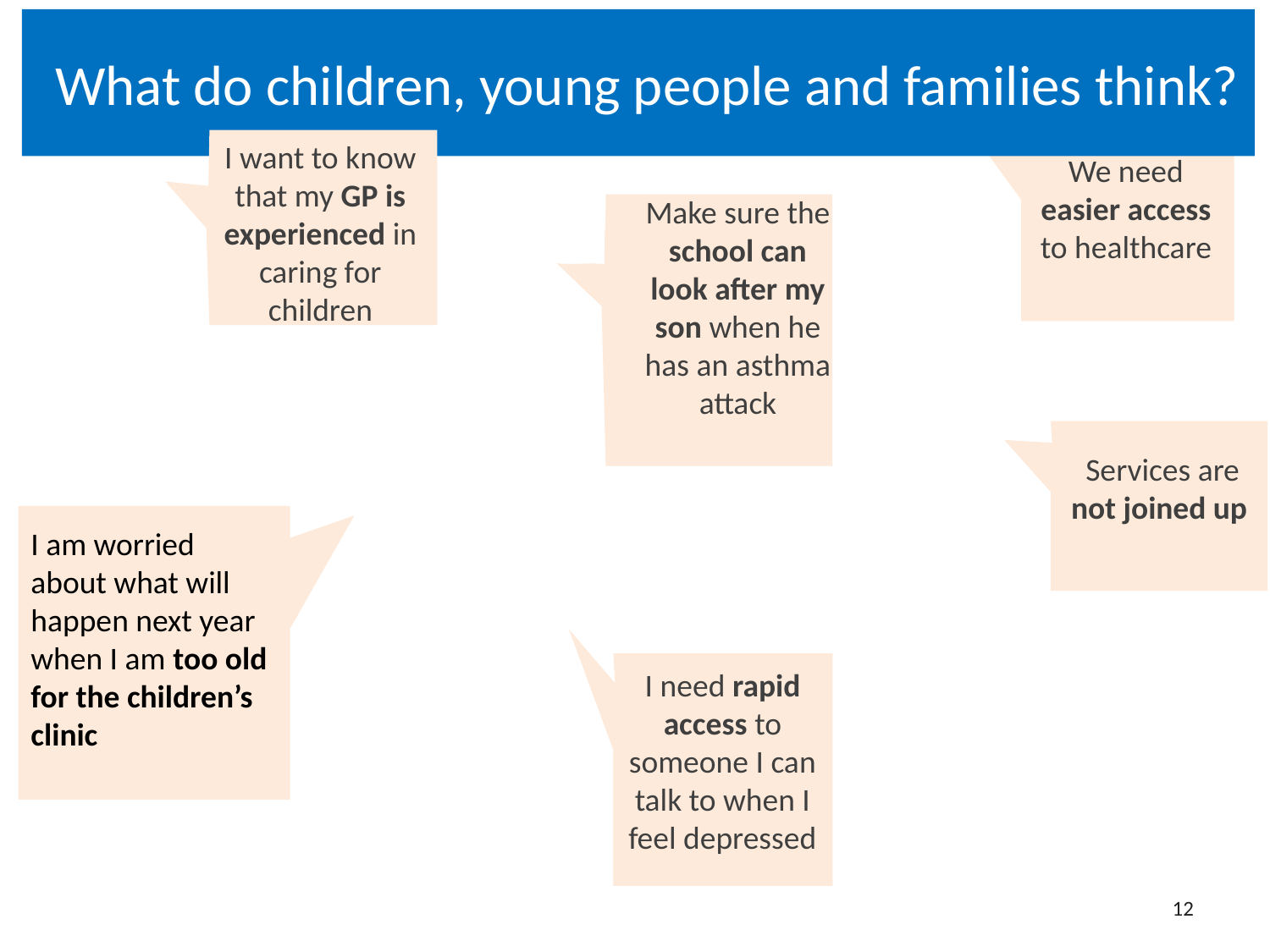

# What do children, young people and families think?

I want to know that my GP is experienced in caring for children

We need easier access to healthcare
Make sure the school can look after my son when he has an asthma attack

Services are not joined up

I am worried about what will happen next year when I am too old for the children’s clinic

I need rapid access to someone I can talk to when I feel depressed

12